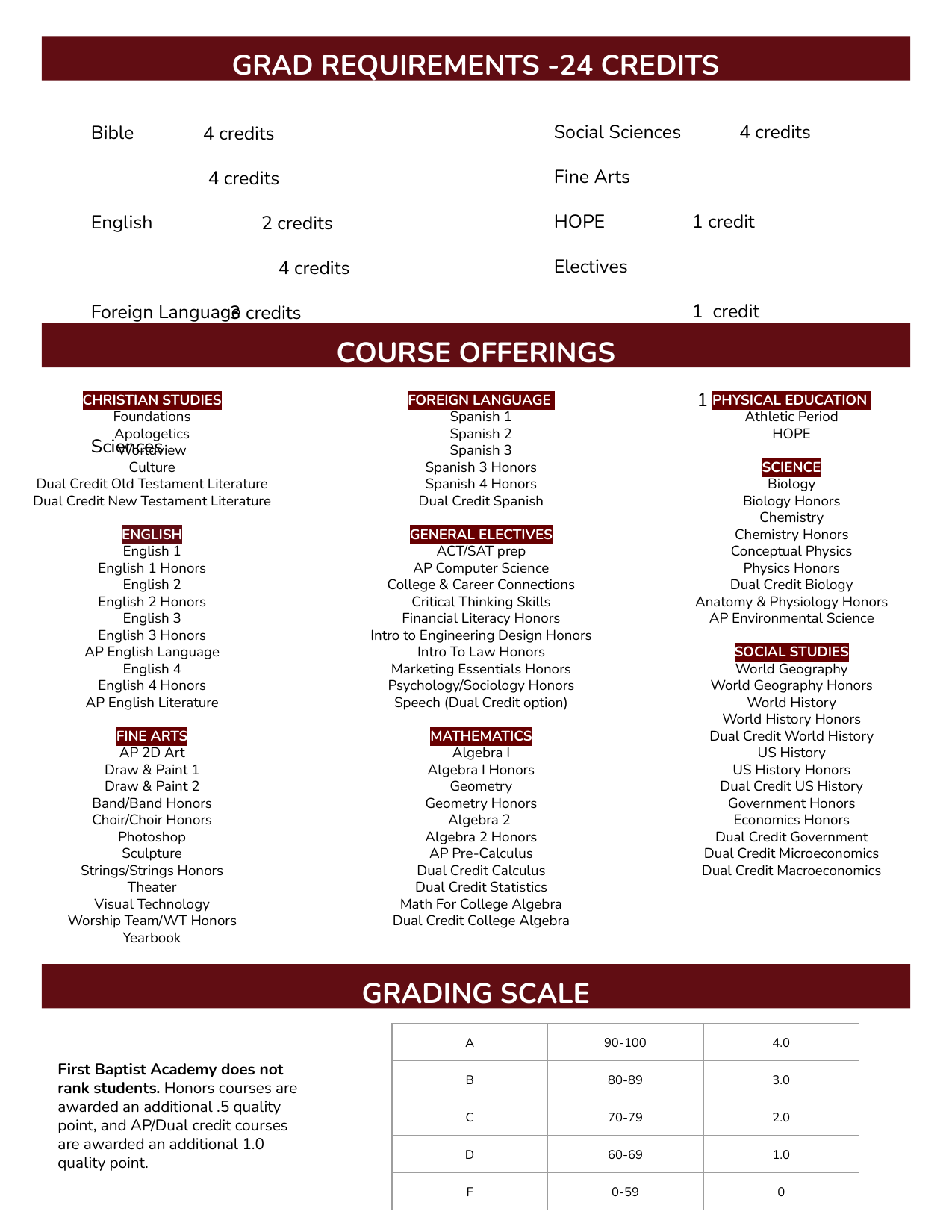

GRAD REQUIREMENTS -24 CREDITS
Social Sciences
Fine Arts
HOPE
Electives
          4 credits
1 credit
1  credit
1 credit
Bible
English
Foreign Language
Mathematics
Sciences

4 credits
4 credits
2 credits
4 credits
3 credits

COURSE OFFERINGS
CHRISTIAN STUDIES
Foundations
Apologetics
Worldview
Culture
Dual Credit Old Testament Literature
Dual Credit New Testament Literature

ENGLISH
English 1
English 1 Honors
English 2
English 2 Honors
English 3
English 3 Honors
AP English Language
English 4
English 4 Honors
AP English Literature

FINE ARTS
AP 2D Art
Draw & Paint 1
Draw & Paint 2
Band/Band Honors
Choir/Choir Honors
Photoshop
Sculpture
Strings/Strings Honors
Theater
Visual Technology
Worship Team/WT Honors
Yearbook

FOREIGN LANGUAGE
Spanish 1
Spanish 2
Spanish 3
Spanish 3 Honors
Spanish 4 Honors
Dual Credit Spanish

GENERAL ELECTIVES
ACT/SAT prep
AP Computer Science
College & Career Connections
Critical Thinking Skills
Financial Literacy Honors
Intro to Engineering Design Honors
Intro To Law Honors
Marketing Essentials Honors
Psychology/Sociology Honors
Speech (Dual Credit option)

MATHEMATICS
Algebra I
Algebra I Honors
Geometry
Geometry Honors
Algebra 2
Algebra 2 Honors
AP Pre-Calculus
Dual Credit Calculus
Dual Credit Statistics
Math For College Algebra
Dual Credit College Algebra

PHYSICAL EDUCATION
Athletic Period
HOPE

SCIENCE
Biology
Biology Honors
Chemistry
Chemistry Honors
Conceptual Physics
Physics Honors
Dual Credit Biology
Anatomy & Physiology Honors
AP Environmental Science

SOCIAL STUDIES
World Geography
World Geography Honors
World History
World History Honors
Dual Credit World History
US History
US History Honors
Dual Credit US History
Government Honors
Economics Honors
Dual Credit Government
Dual Credit Microeconomics
Dual Credit Macroeconomics

GRADING SCALE
| A | 90-100 | 4.0 |
| --- | --- | --- |
| B | 80-89 | 3.0 |
| C | 70-79 | 2.0 |
| D | 60-69 | 1.0 |
| F | 0-59 | 0 |
First Baptist Academy does not rank students. Honors courses are awarded an additional .5 quality point, and AP/Dual credit courses are awarded an additional 1.0 quality point.